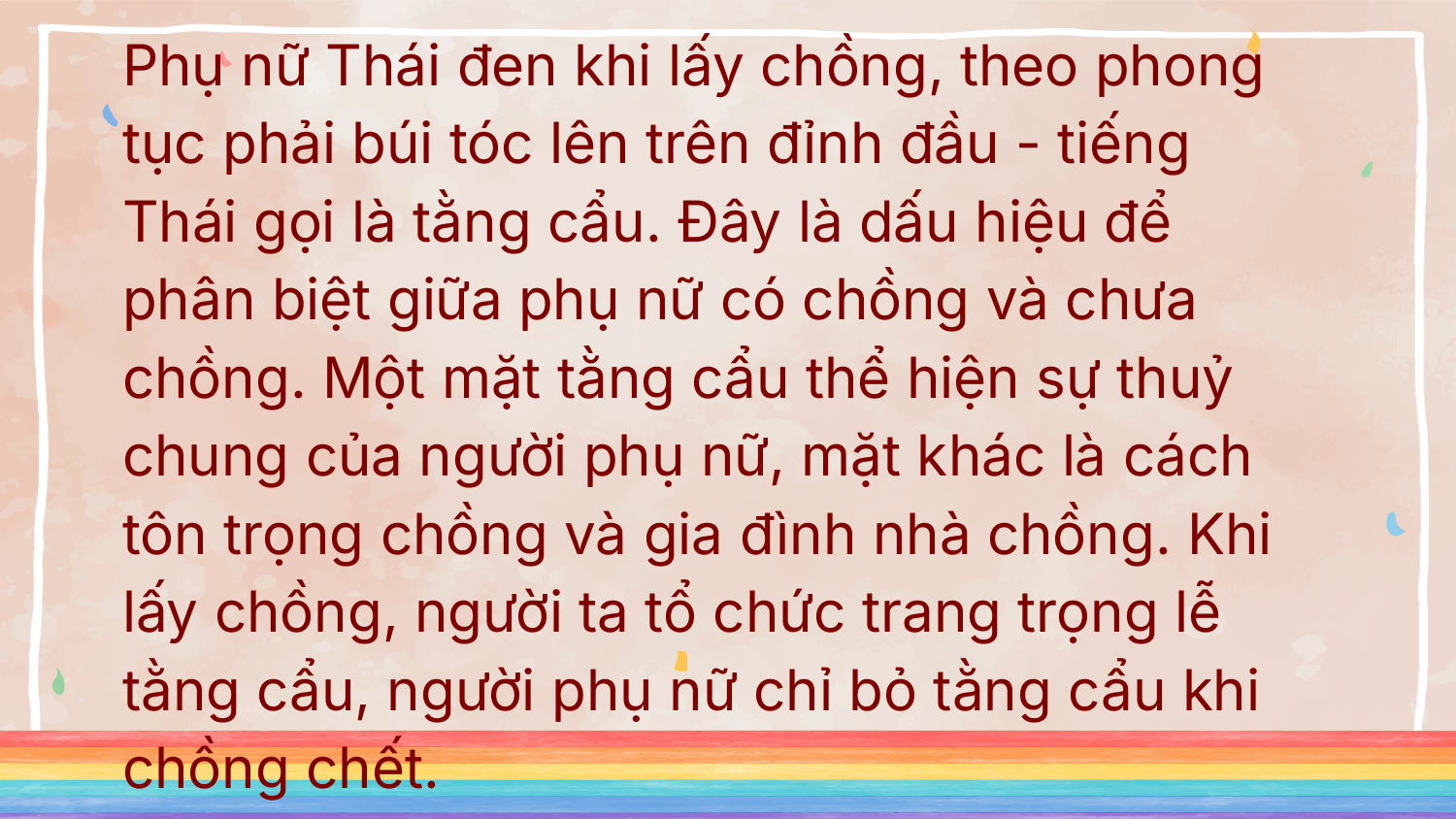

# Phụ nữ Thái đen khi lấy chồng, theo phong tục phải búi tóc lên trên đỉnh đầu - tiếng Thái gọi là tằng cẩu. Đây là dấu hiệu để phân biệt giữa phụ nữ có chồng và chưa chồng. Một mặt tằng cẩu thể hiện sự thuỷ chung của người phụ nữ, mặt khác là cách tôn trọng chồng và gia đình nhà chồng. Khi lấy chồng, người ta tổ chức trang trọng lễ tằng cẩu, người phụ nữ chỉ bỏ tằng cẩu khi chồng chết.